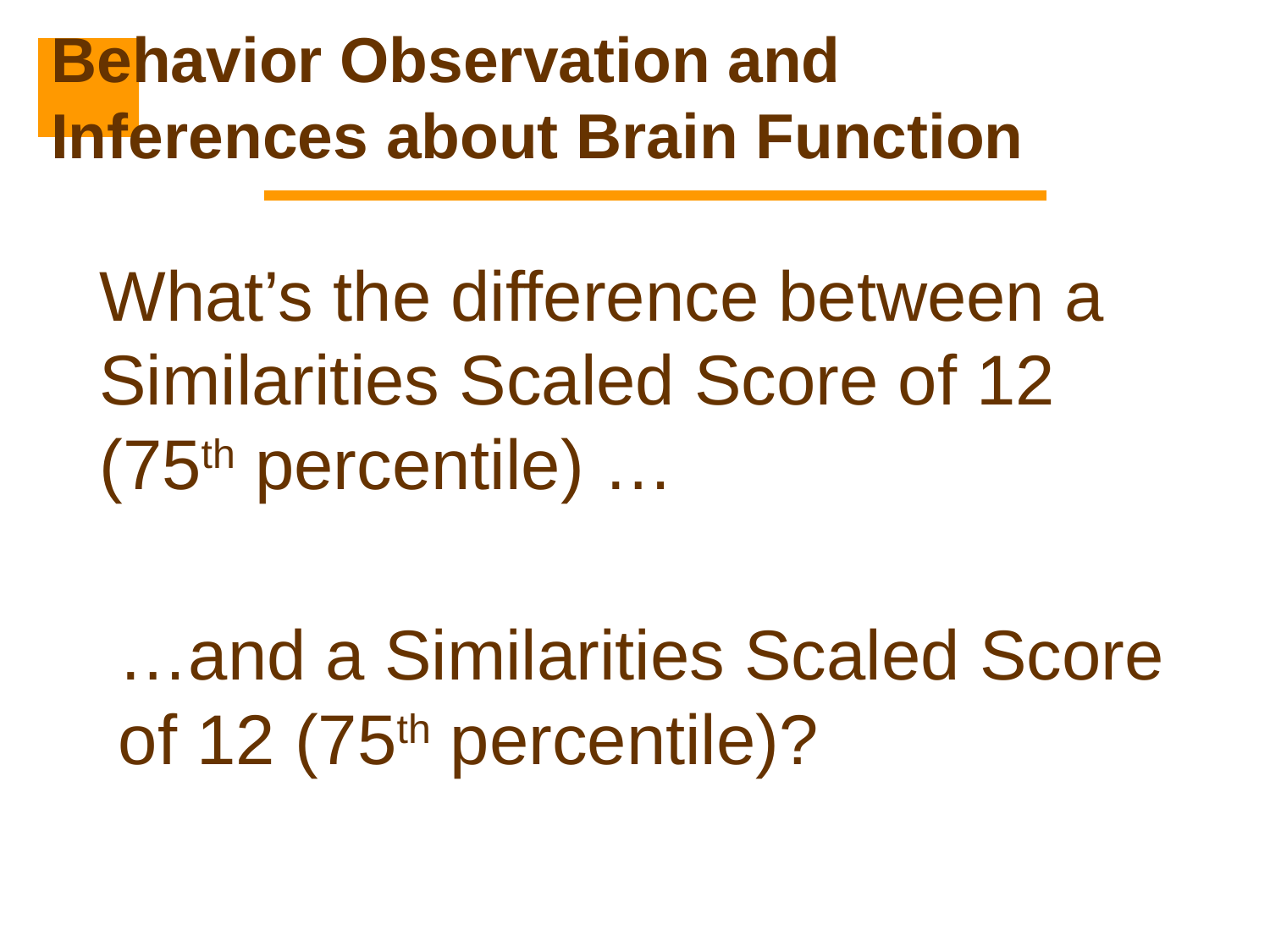

# Behavior Observation and Inferences about Brain Function
What’s the difference between a Similarities Scaled Score of 12 (75th percentile) …
…and a Similarities Scaled Score of 12 (75th percentile)?